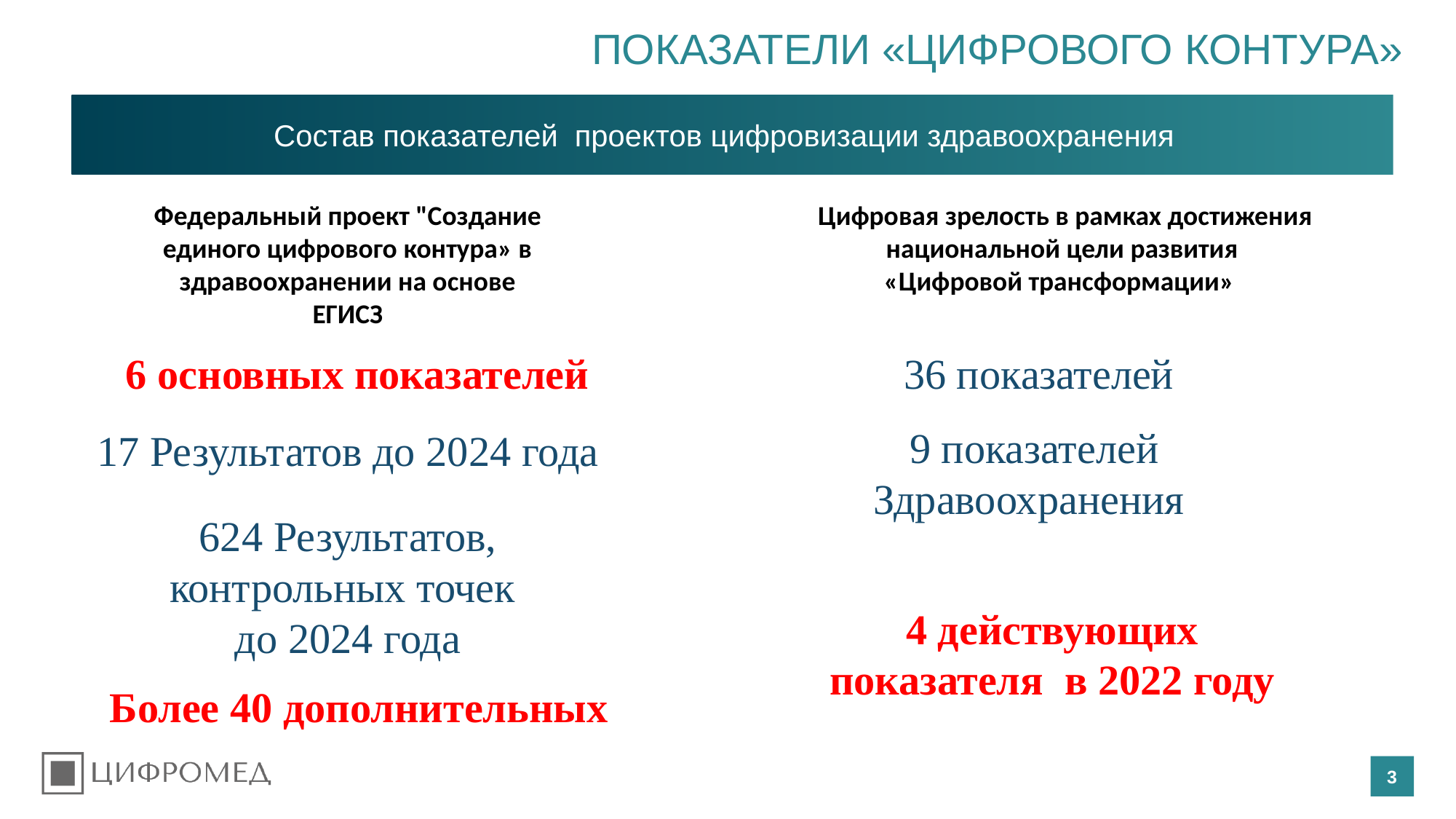

# ПОКАЗАТЕЛИ «ЦИФРОВОГО КОНТУРА»
Состав показателей  проектов цифровизации здравоохранения
Федеральный проект "Создание единого цифрового контура» в здравоохранении на основе ЕГИСЗ
Цифровая зрелость в рамках достижения национальной цели развития
«Цифровой трансформации»
6 основных показателей
36 показателей
9 показателей Здравоохранения
17 Результатов до 2024 года
624 Результатов, контрольных точек
до 2024 года
4 действующих показателя  в 2022 году
Более 40 дополнительных
3